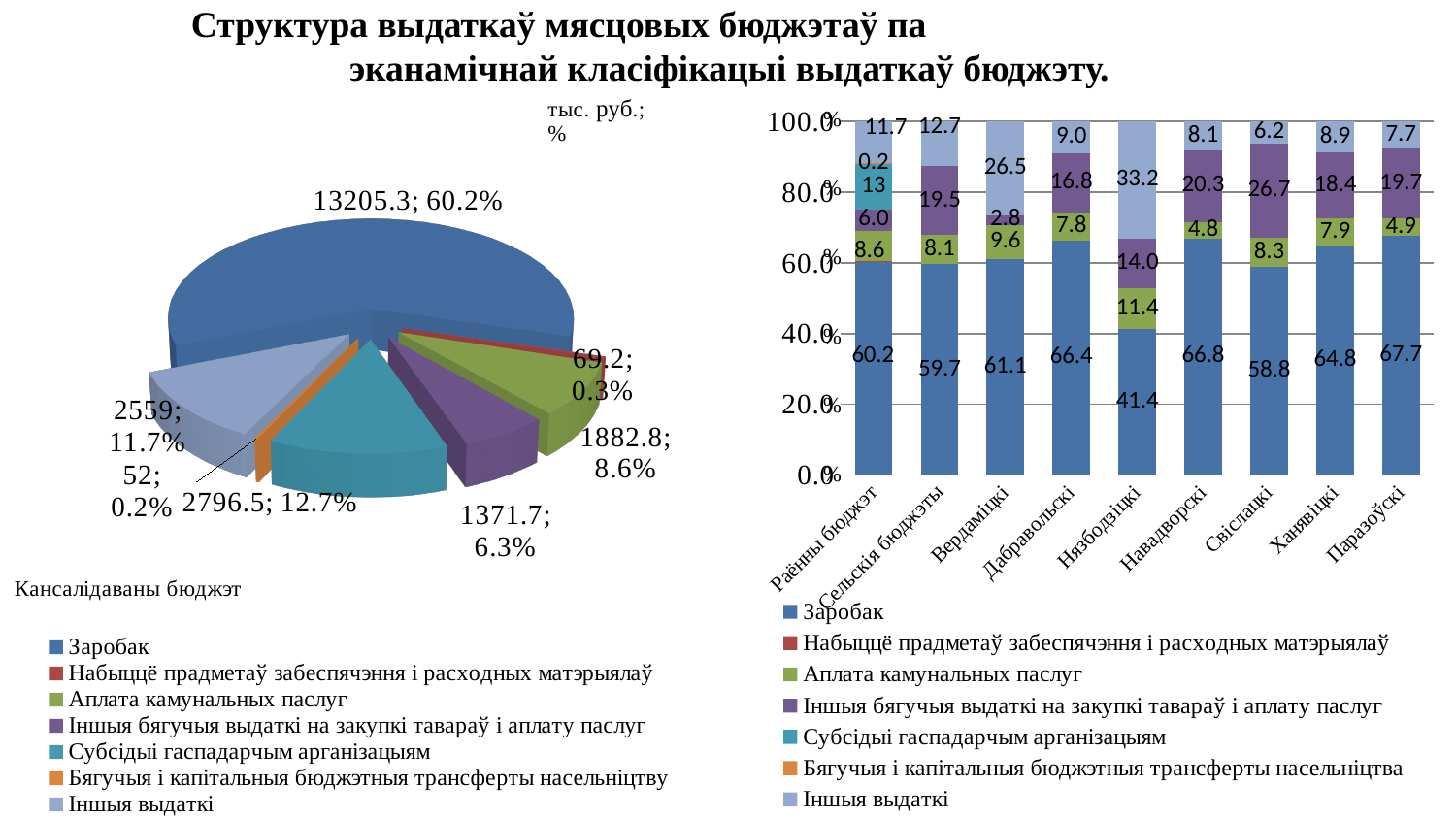

# Структура выдаткаў мясцовых бюджэтаў па                                      эканамічнай класіфікацыі выдаткаў бюджэту.

[unsupported chart]

### Chart

| Category | Заробак | Набыццё прадметаў забеспячэння і расходных матэрыялаў | Аплата камунальных паслуг | Іншыя бягучыя выдаткі на закупкі тавараў і аплату паслуг | Субсідыі гаспадарчым арганізацыям | Бягучыя і капітальныя бюджэтныя трансферты насельніцтва | Іншыя выдаткі |
|---|---|---|---|---|---|---|---|
| Раённы бюджэт | 60.2 | 0.3 | 8.6 | 6.0 | 13.0 | 0.2 | 11.7 |
| Сельскія бюджэты | 59.7 | None | 8.1 | 19.5 | None | None | 12.7 |
| Вердаміцкі | 61.1 | None | 9.6 | 2.8 | None | None | 26.5 |
| Дабравольскі | 66.4 | None | 7.8 | 16.8 | None | None | 9.0 |
| Нязбодзіцкі | 41.4 | None | 11.4 | 14.0 | None | None | 33.2 |
| Навадворскі | 66.8 | None | 4.8 | 20.3 | None | None | 8.1 |
| Свіслацкі | 58.8 | None | 8.3 | 26.7 | None | None | 6.2 |
| Ханявіцкі | 64.8 | None | 7.9 | 18.4 | None | None | 8.9 |
| Паразоўскі | 67.7 | None | 4.9 | 19.7 | None | None | 7.7 |